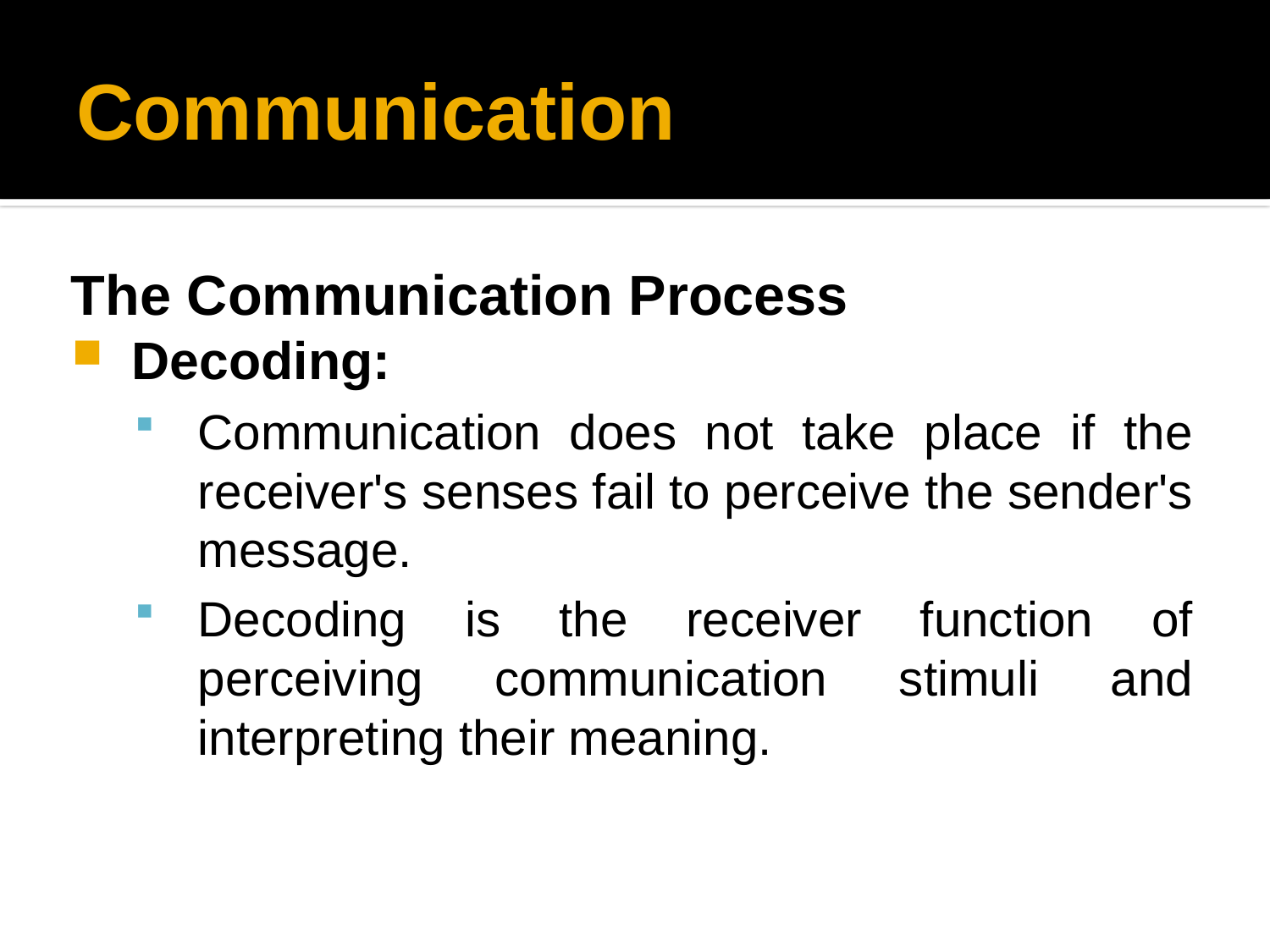

# Communication
The Communication Process
Decoding:
Communication does not take place if the receiver's senses fail to perceive the sender's message.
Decoding is the receiver function of perceiving communication stimuli and interpreting their meaning.